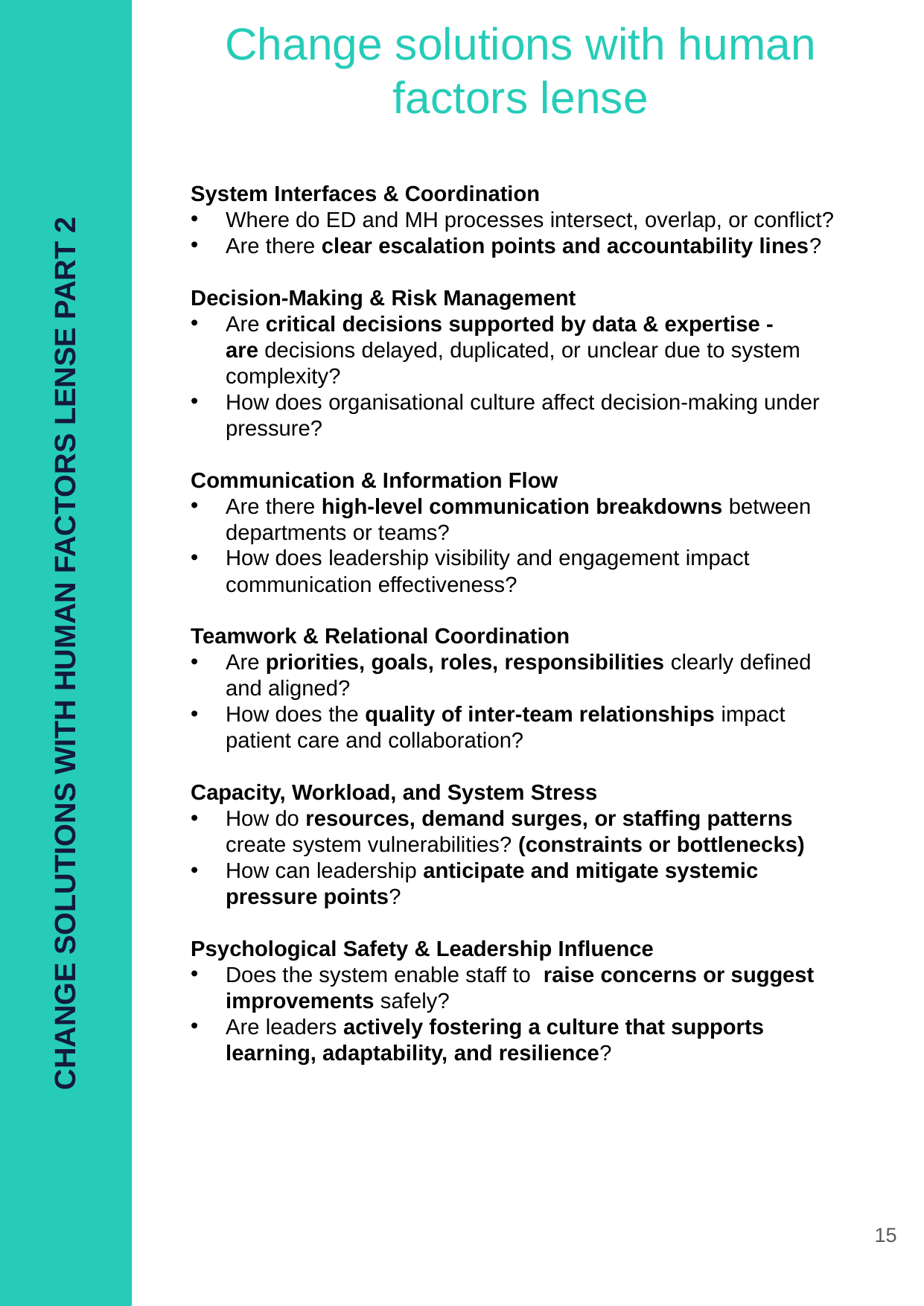

# Change solutions with human factors lense

System Interfaces & Coordination
Where do ED and MH processes intersect, overlap, or conflict?
Are there clear escalation points and accountability lines?

Decision-Making & Risk Management
Are critical decisions supported by data & expertise - are decisions delayed, duplicated, or unclear due to system complexity?
How does organisational culture affect decision-making under pressure?

Communication & Information Flow
Are there high-level communication breakdowns between departments or teams?
How does leadership visibility and engagement impact communication effectiveness?

Teamwork & Relational Coordination
Are priorities, goals, roles, responsibilities clearly defined and aligned?
How does the quality of inter-team relationships impact patient care and collaboration?

Capacity, Workload, and System Stress
How do resources, demand surges, or staffing patterns create system vulnerabilities? (constraints or bottlenecks)
How can leadership anticipate and mitigate systemic pressure points?

Psychological Safety & Leadership Influence
Does the system enable staff to  raise concerns or suggest improvements safely?
Are leaders actively fostering a culture that supports learning, adaptability, and resilience?

CHANGE SOLUTIONS WITH HUMAN FACTORS LENSE PART 2
15